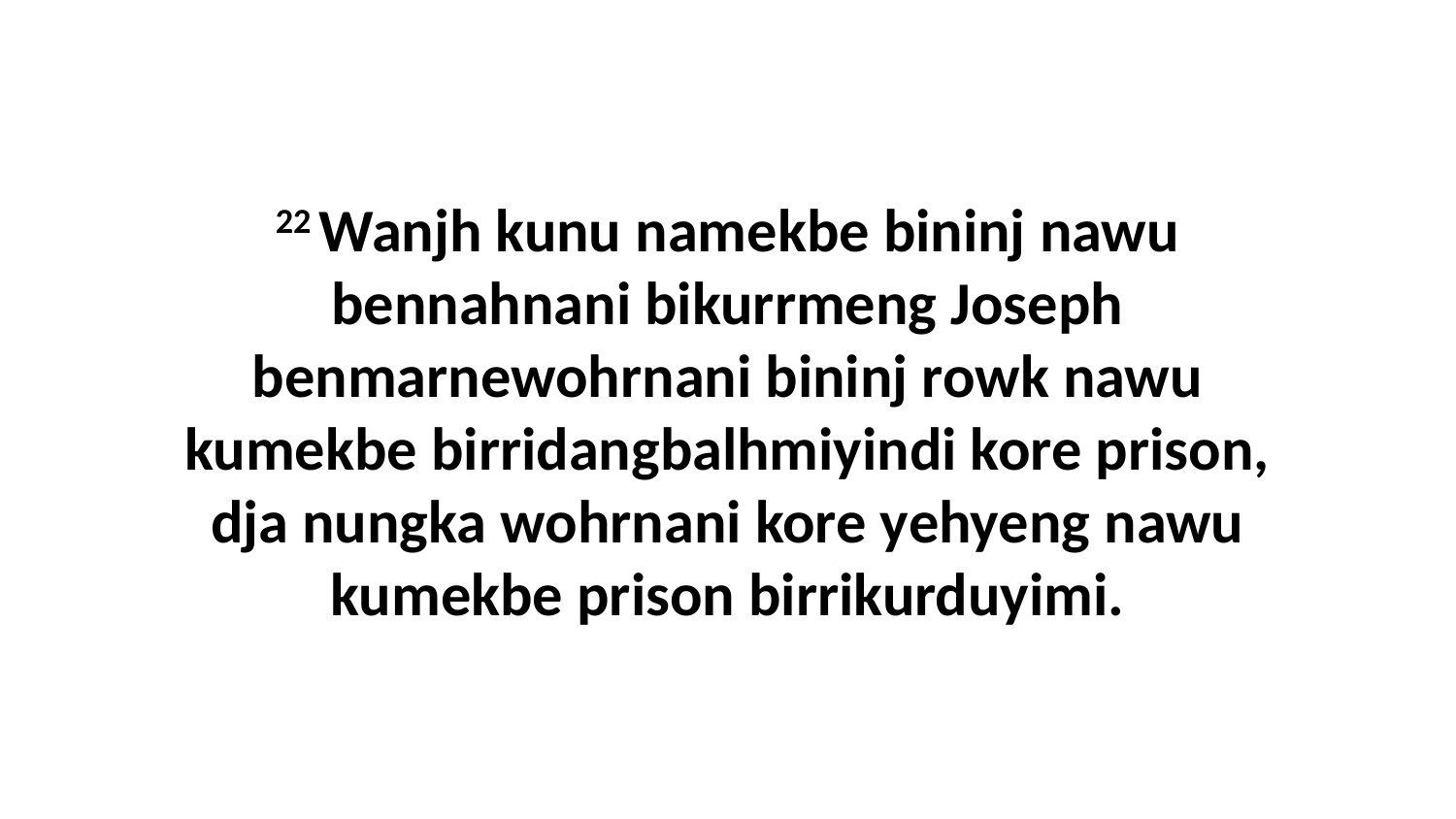

22 Wanjh kunu namekbe bininj nawu bennahnani bikurrmeng Joseph benmarnewohrnani bininj rowk nawu kumekbe birridangbalhmiyindi kore prison, dja nungka wohrnani kore yehyeng nawu kumekbe prison birrikurduyimi.